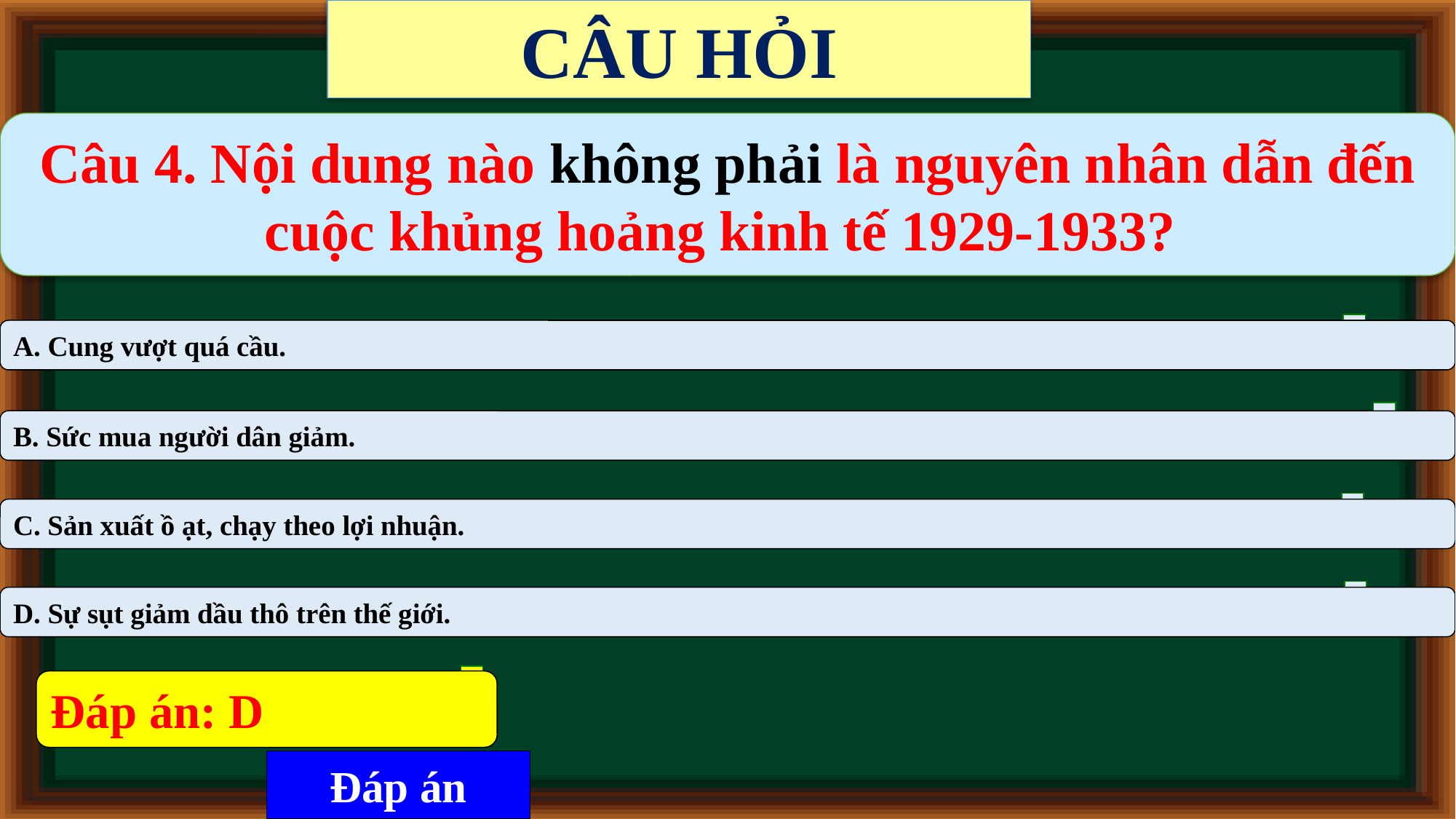

CÂU HỎI
Câu 4. Nội dung nào không phải là nguyên nhân dẫn đến cuộc khủng hoảng kinh tế 1929-1933?

A. Cung vượt quá cầu.

B. Sức mua người dân giảm.

C. Sản xuất ồ ạt, chạy theo lợi nhuận.

D. Sự sụt giảm dầu thô trên thế giới.

Đáp án: D
Đáp án